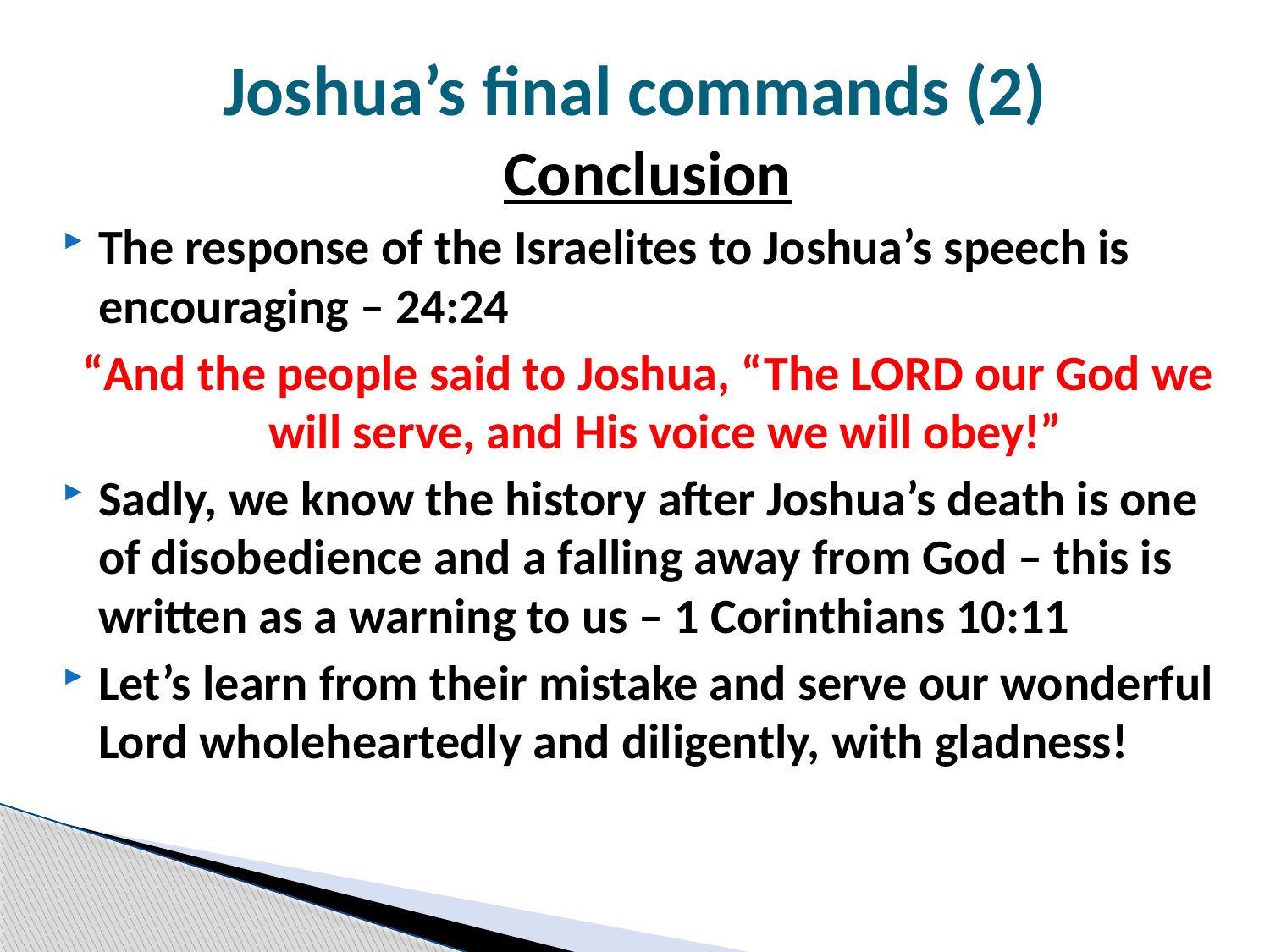

# Joshua’s final commands (2)
Conclusion
The response of the Israelites to Joshua’s speech is encouraging – 24:24
“And the people said to Joshua, “The Lord our God we will serve, and His voice we will obey!”
Sadly, we know the history after Joshua’s death is one of disobedience and a falling away from God – this is written as a warning to us – 1 Corinthians 10:11
Let’s learn from their mistake and serve our wonderful Lord wholeheartedly and diligently, with gladness!